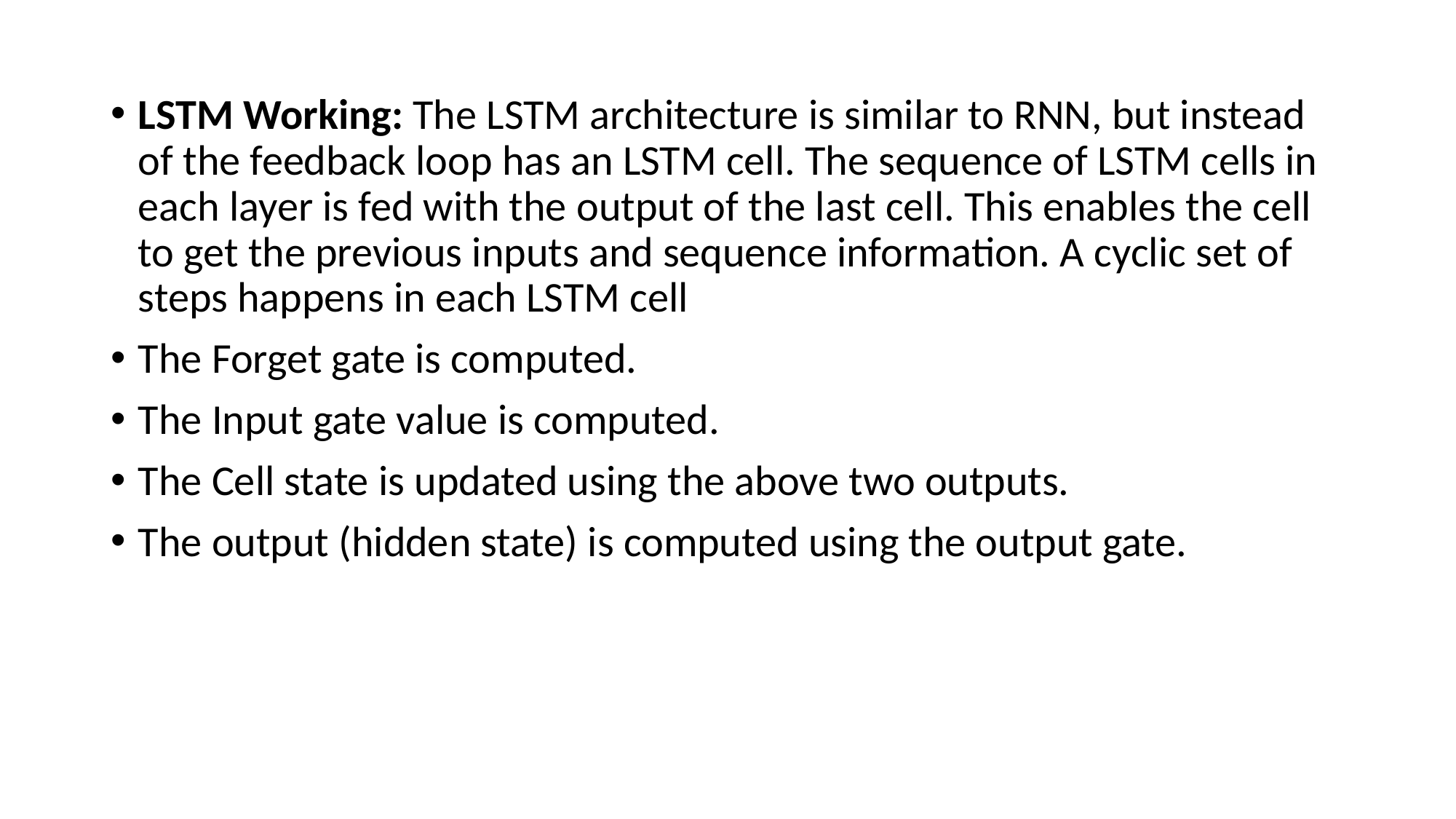

LSTM Working: The LSTM architecture is similar to RNN, but instead of the feedback loop has an LSTM cell. The sequence of LSTM cells in each layer is fed with the output of the last cell. This enables the cell to get the previous inputs and sequence information. A cyclic set of steps happens in each LSTM cell
The Forget gate is computed.
The Input gate value is computed.
The Cell state is updated using the above two outputs.
The output (hidden state) is computed using the output gate.